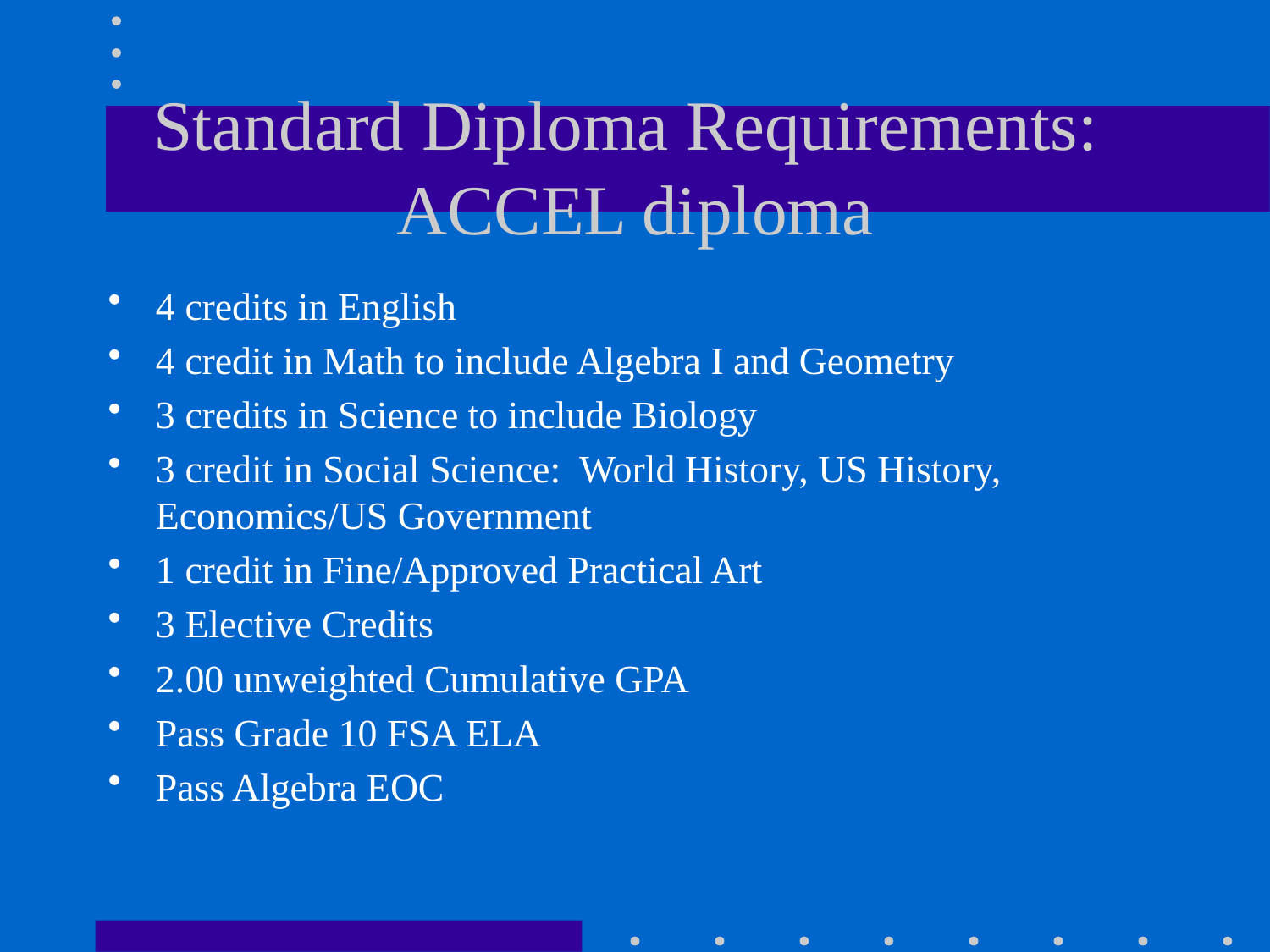

# Standard Diploma Requirements:  ACCEL diploma
4 credits in English
4 credit in Math to include Algebra I and Geometry
3 credits in Science to include Biology
3 credit in Social Science:  World History, US History, Economics/US Government
1 credit in Fine/Approved Practical Art
3 Elective Credits
2.00 unweighted Cumulative GPA
Pass Grade 10 FSA ELA
Pass Algebra EOC